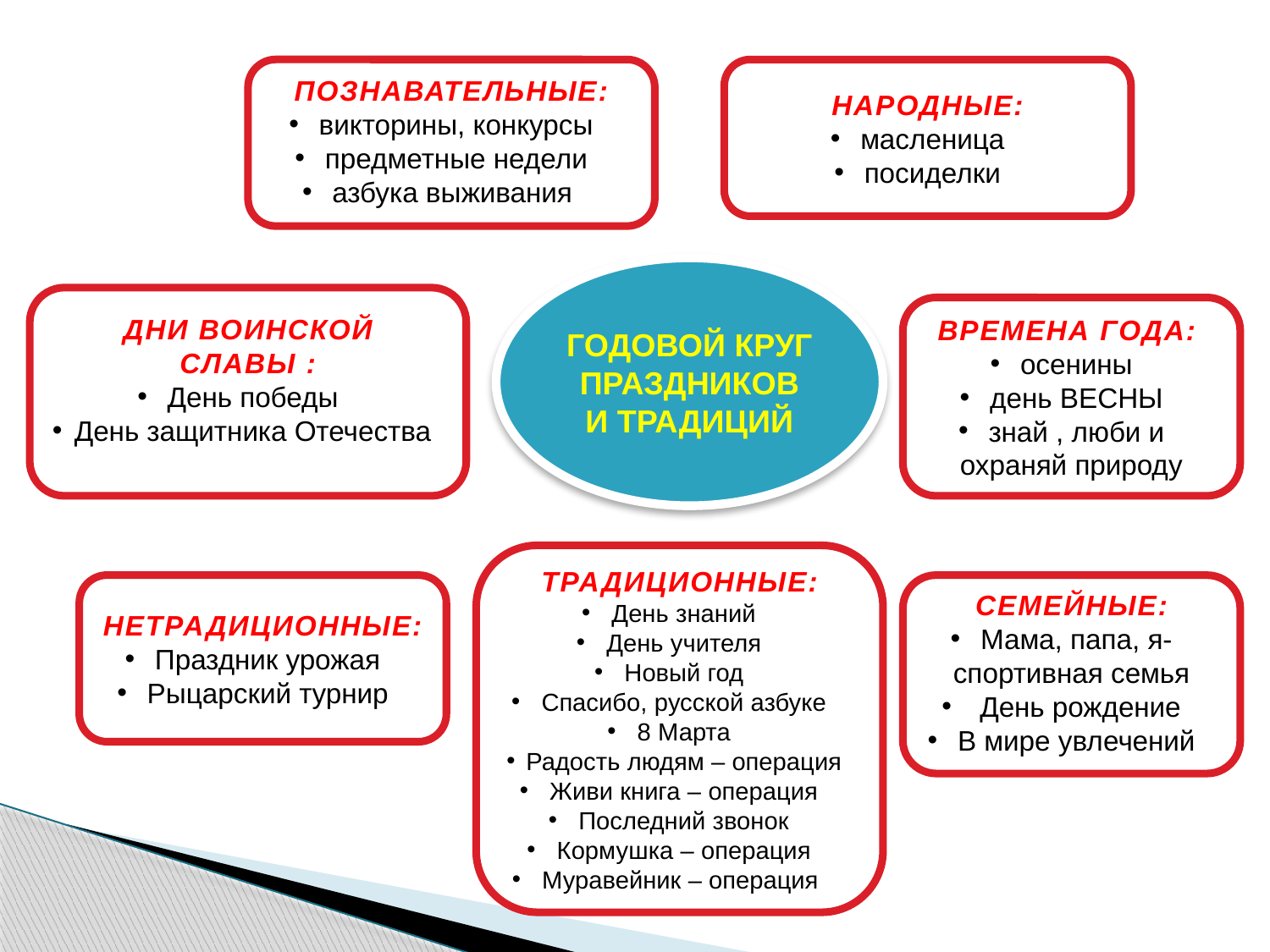

ПОЗНАВАТЕЛЬНЫЕ:
викторины, конкурсы
предметные недели
азбука выживания

НАРОДНЫЕ:
масленица
посиделки
ГОДОВОЙ КРУГ ПРАЗДНИКОВ И ТРАДИЦИЙ
ДНИ ВОИНСКОЙ
СЛАВЫ :
День победы
День защитника Отечества

ВРЕМЕНА ГОДА:
осенины
день ВЕСНЫ
знай , люби и охраняй природу
ТРАДИЦИОННЫЕ:
День знаний
День учителя
Новый год
Спасибо, русской азбуке
8 Марта
Радость людям – операция
Живи книга – операция
Последний звонок
Кормушка – операция
Муравейник – операция
НЕТРАДИЦИОННЫЕ:
Праздник урожая
Рыцарский турнир

СЕМЕЙНЫЕ:
Мама, папа, я- спортивная семья
 День рождение
В мире увлечений